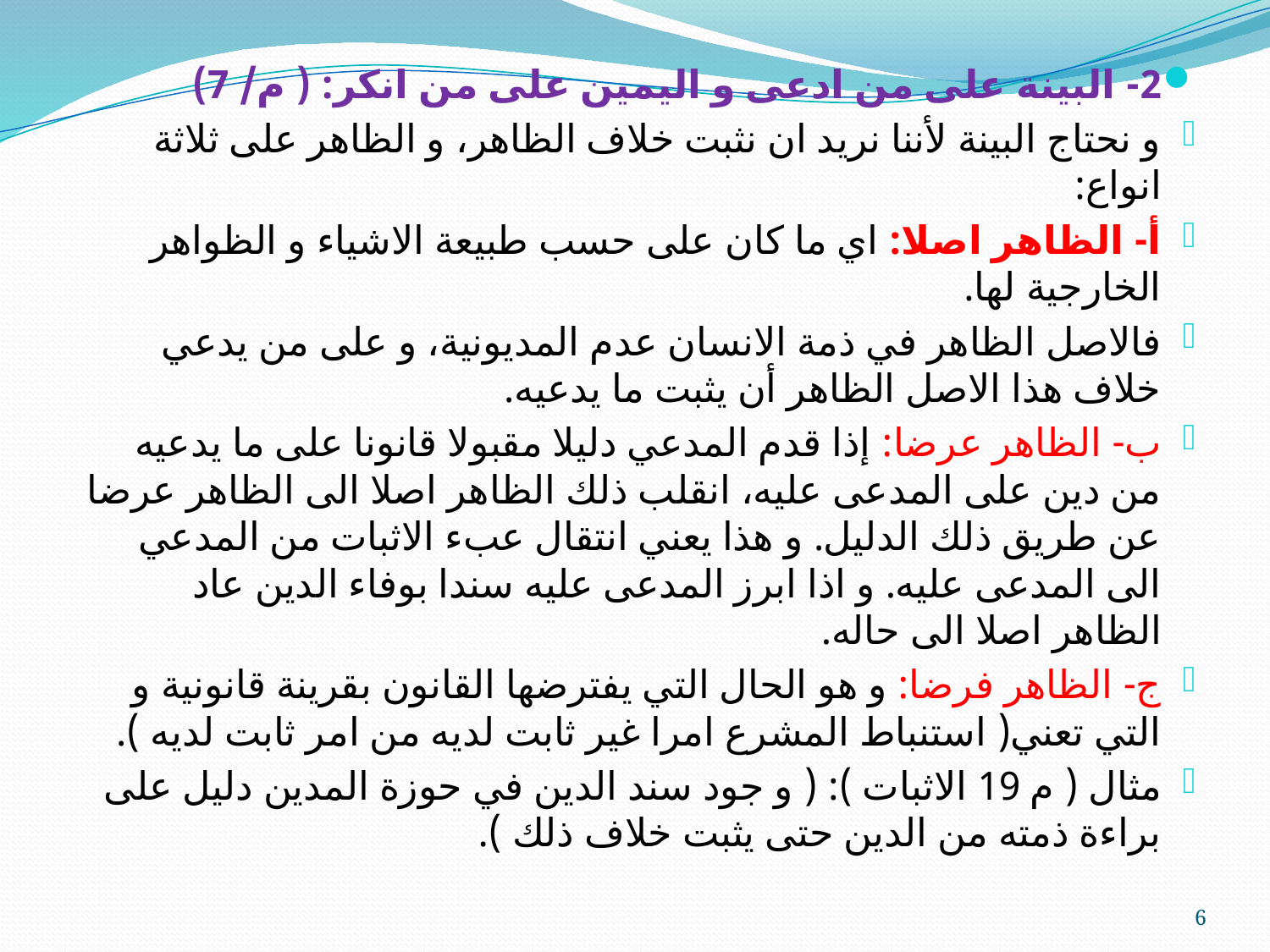

2- البينة على من ادعى و اليمين على من انكر: ( م/ 7)
و نحتاج البينة لأننا نريد ان نثبت خلاف الظاهر، و الظاهر على ثلاثة انواع:
أ- الظاهر اصلا: اي ما كان على حسب طبيعة الاشياء و الظواهر الخارجية لها.
فالاصل الظاهر في ذمة الانسان عدم المديونية، و على من يدعي خلاف هذا الاصل الظاهر أن يثبت ما يدعيه.
ب- الظاهر عرضا: إذا قدم المدعي دليلا مقبولا قانونا على ما يدعيه من دين على المدعى عليه، انقلب ذلك الظاهر اصلا الى الظاهر عرضا عن طريق ذلك الدليل. و هذا يعني انتقال عبء الاثبات من المدعي الى المدعى عليه. و اذا ابرز المدعى عليه سندا بوفاء الدين عاد الظاهر اصلا الى حاله.
ج- الظاهر فرضا: و هو الحال التي يفترضها القانون بقرينة قانونية و التي تعني( استنباط المشرع امرا غير ثابت لديه من امر ثابت لديه ).
مثال ( م 19 الاثبات ): ( و جود سند الدين في حوزة المدين دليل على براءة ذمته من الدين حتى يثبت خلاف ذلك ).
6